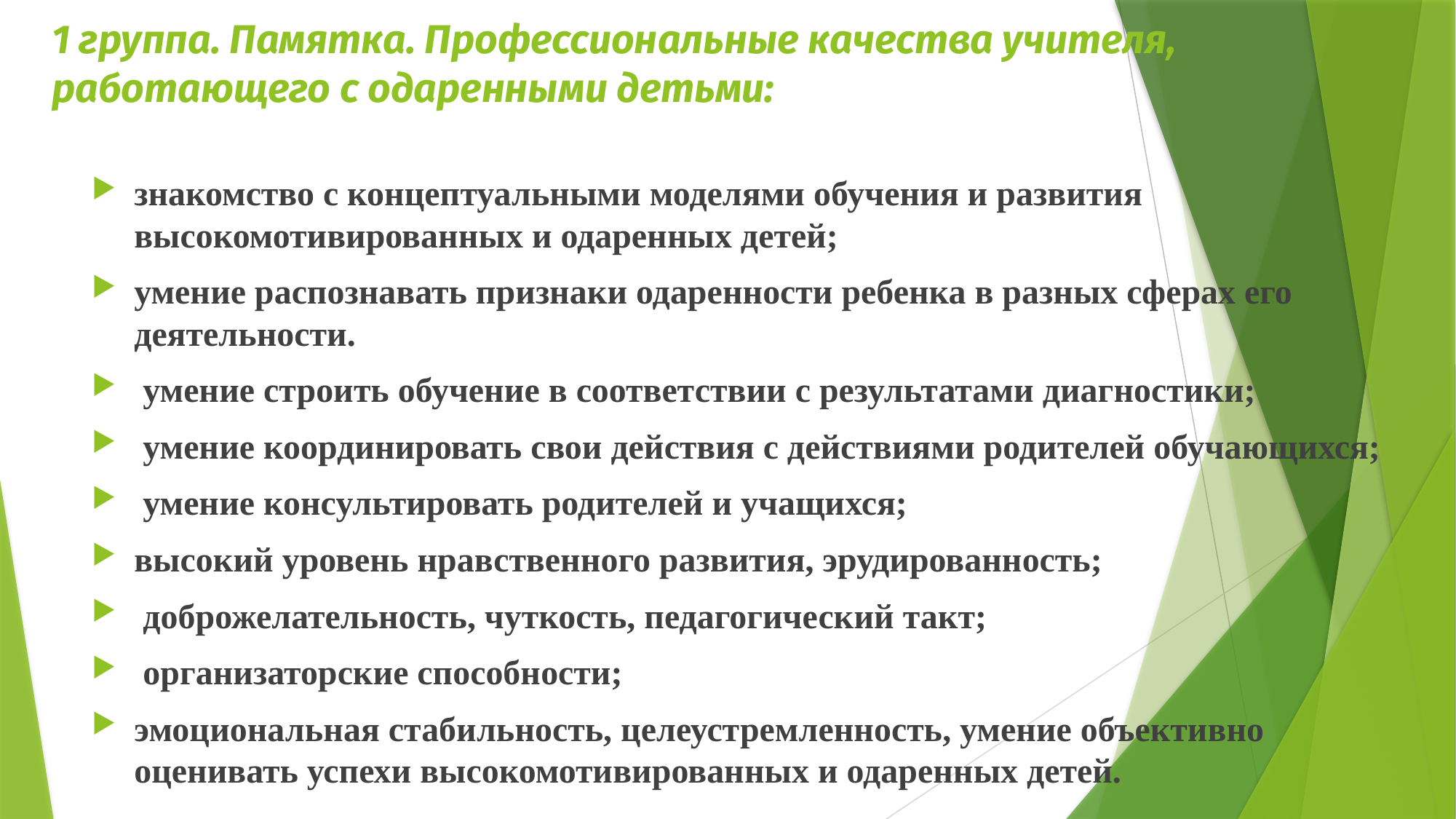

# 1 группа. Памятка. Профессиональные качества учителя, работающего с одаренными детьми:
знакомство с концептуальными моделями обучения и развития высокомотивированных и одаренных детей;
умение распознавать признаки одаренности ребенка в разных сферах его деятельности.
 умение строить обучение в соответствии с результатами диагностики;
 умение координировать свои действия с действиями родителей обучающихся;
 умение консультировать родителей и учащихся;
высокий уровень нравственного развития, эрудированность;
 доброжелательность, чуткость, педагогический такт;
 организаторские способности;
эмоциональная стабильность, целеустремленность, умение объективно оценивать успехи высокомотивированных и одаренных детей.